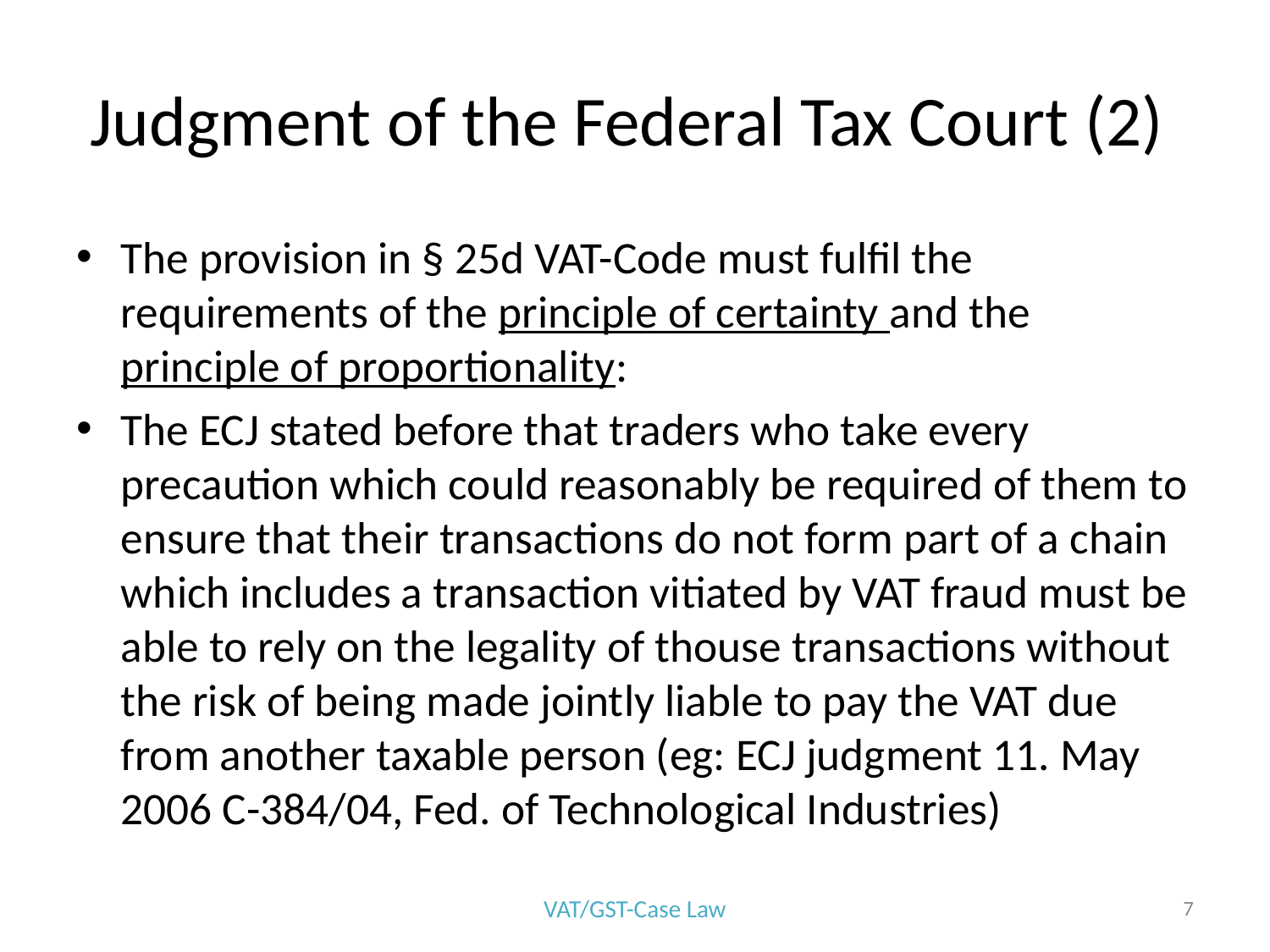

# Judgment of the Federal Tax Court (2)
The provision in § 25d VAT-Code must fulfil the requirements of the principle of certainty and the principle of proportionality:
The ECJ stated before that traders who take every precaution which could reasonably be required of them to ensure that their transactions do not form part of a chain which includes a transaction vitiated by VAT fraud must be able to rely on the legality of thouse transactions without the risk of being made jointly liable to pay the VAT due from another taxable person (eg: ECJ judgment 11. May 2006 C-384/04, Fed. of Technological Industries)
VAT/GST-Case Law
7